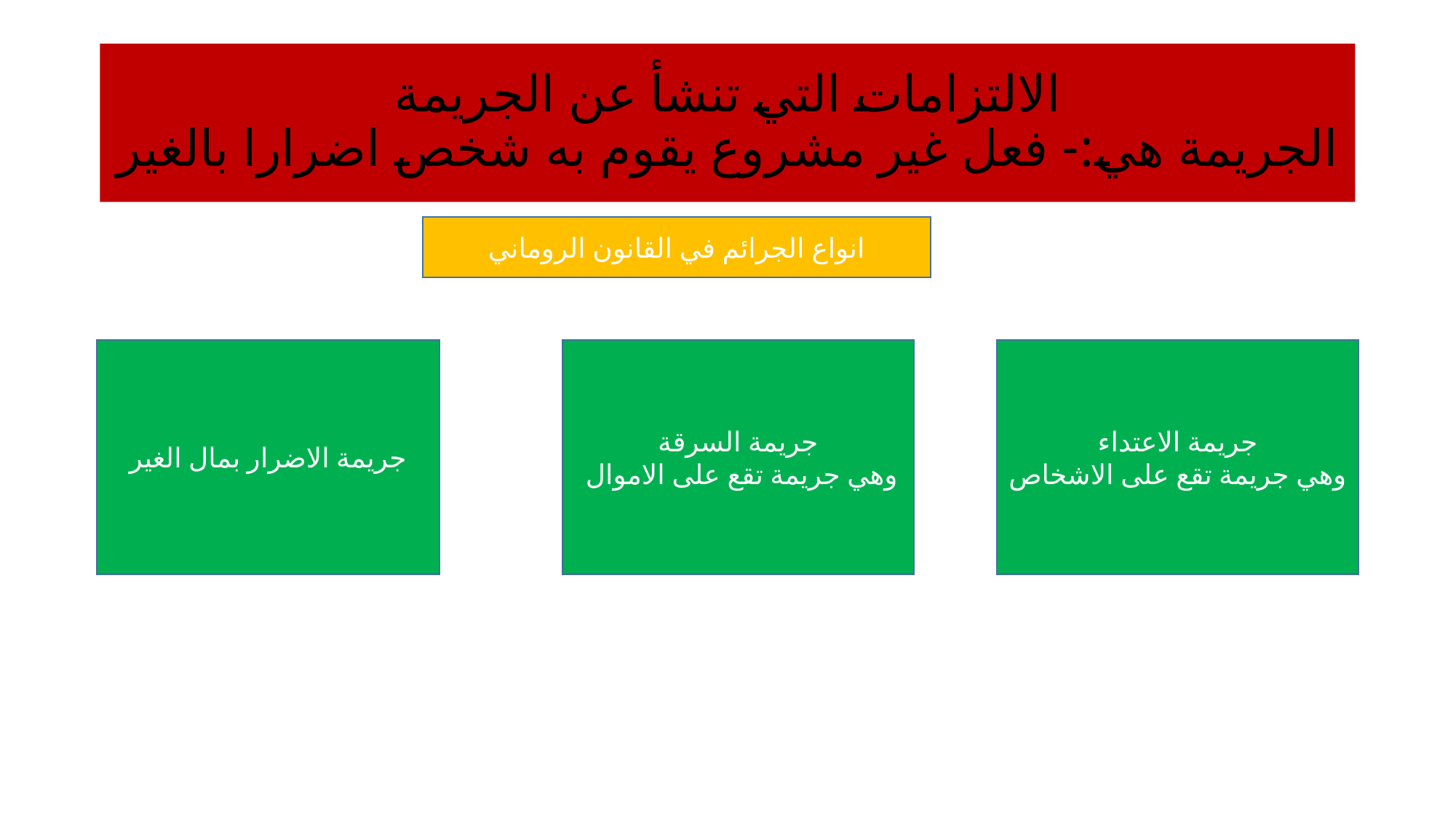

# الالتزامات التي تنشأ عن الجريمة الجريمة هي:- فعل غير مشروع يقوم به شخص اضرارا بالغير
انواع الجرائم في القانون الروماني

جريمة الاضرار بمال الغير
جريمة السرقة
 وهي جريمة تقع على الاموال
جريمة الاعتداء
وهي جريمة تقع على الاشخاص